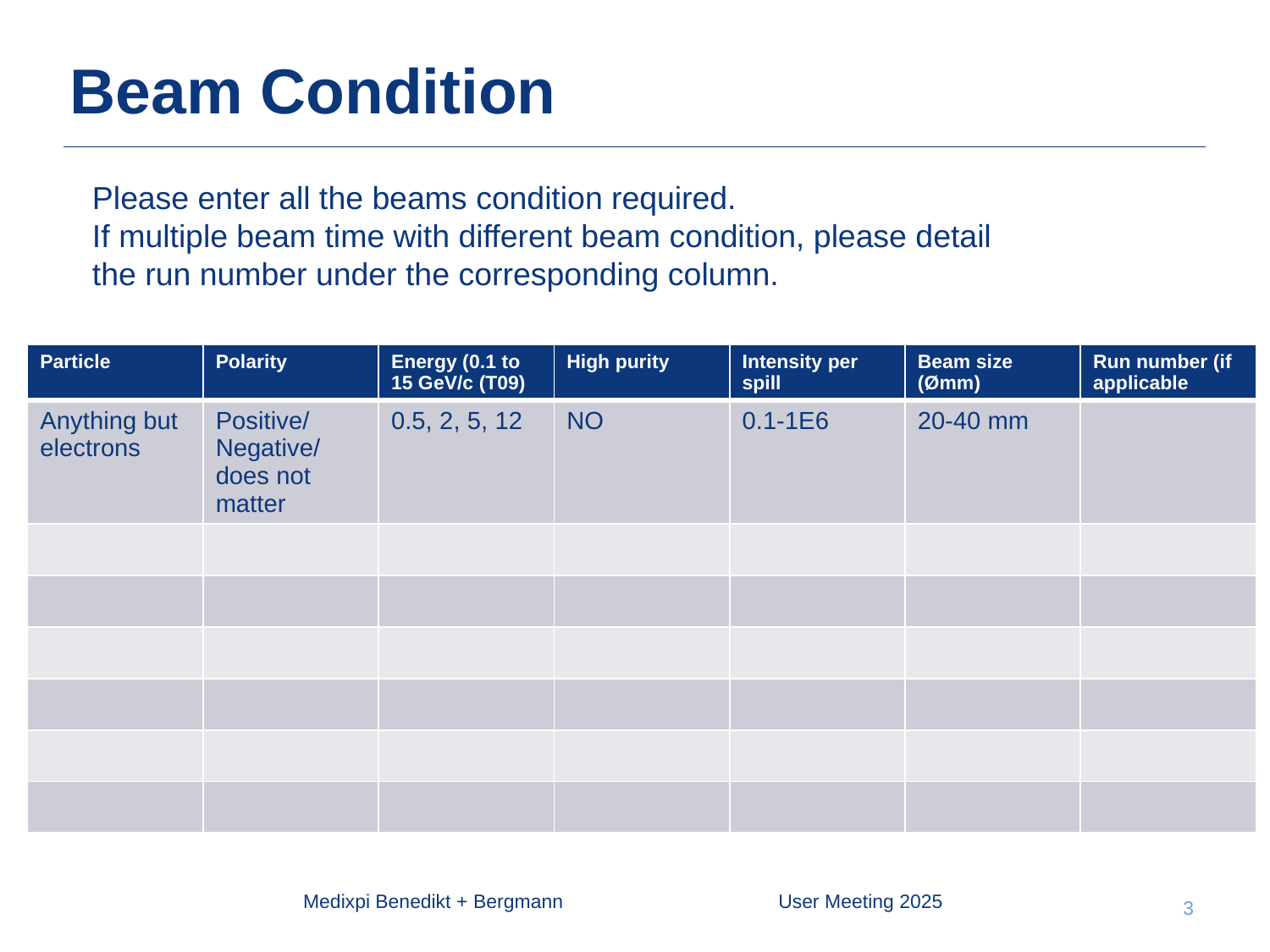

# Beam Condition
Please enter all the beams condition required.
If multiple beam time with different beam condition, please detail the run number under the corresponding column.
| Particle | Polarity | Energy (0.1 to 15 GeV/c (T09) | High purity | Intensity per spill | Beam size (Ømm) | Run number (if applicable |
| --- | --- | --- | --- | --- | --- | --- |
| Anything but electrons | Positive/Negative/does not matter | 0.5, 2, 5, 12 | NO | 0.1-1E6 | 20-40 mm |  |
|  |  |  |  |  |  |  |
|  |  |  |  |  |  |  |
|  |  |  |  |  |  |  |
|  |  |  |  |  |  |  |
|  |  |  |  |  |  |  |
|  |  |  |  |  |  |  |
Medixpi Benedikt + Bergmann
User Meeting 2025
3